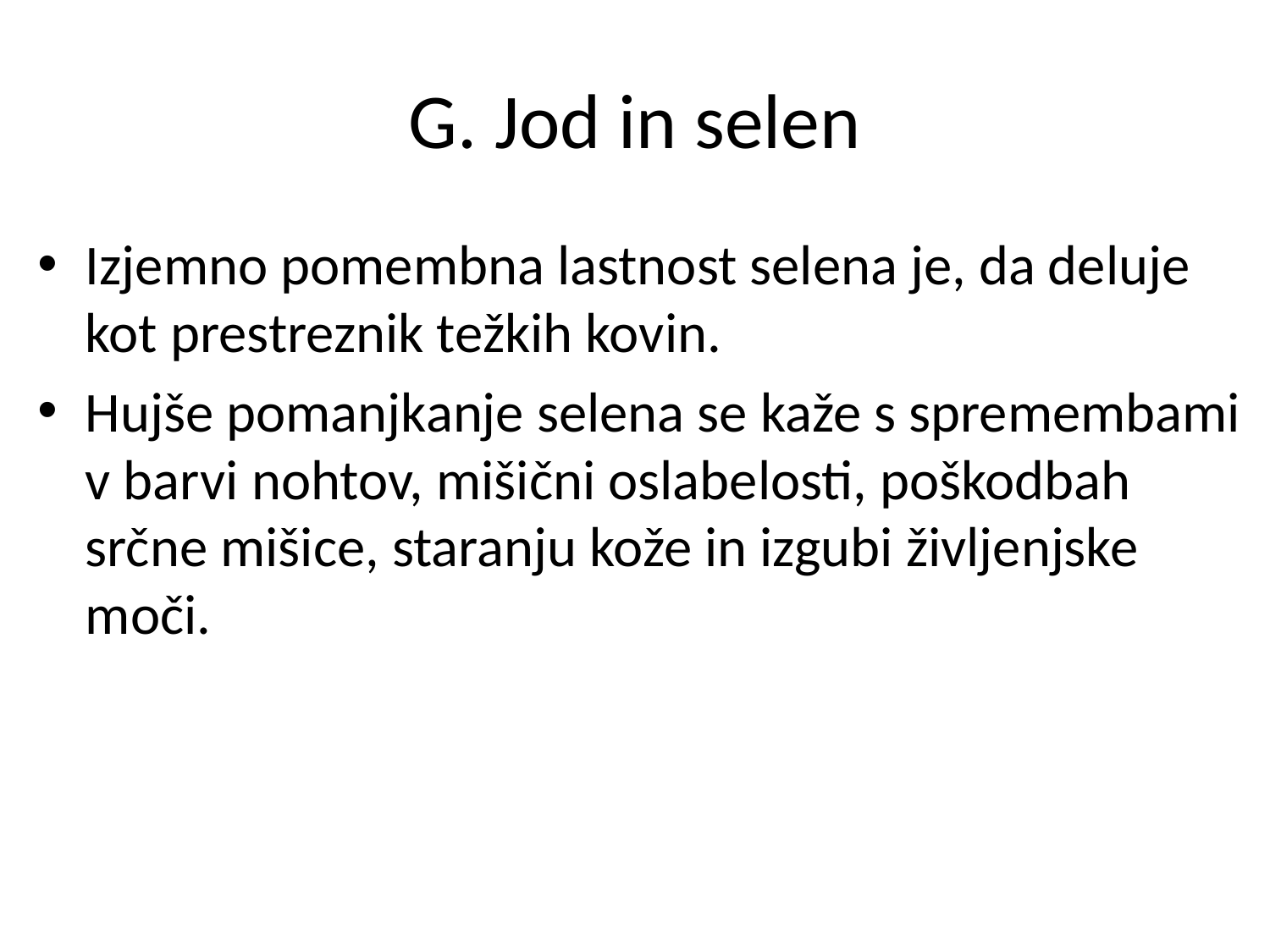

# G. Jod in selen
Izjemno pomembna lastnost selena je, da deluje kot prestreznik težkih kovin.
Hujše pomanjkanje selena se kaže s spremembami v barvi nohtov, mišični oslabelosti, poškodbah srčne mišice, staranju kože in izgubi življenjske moči.